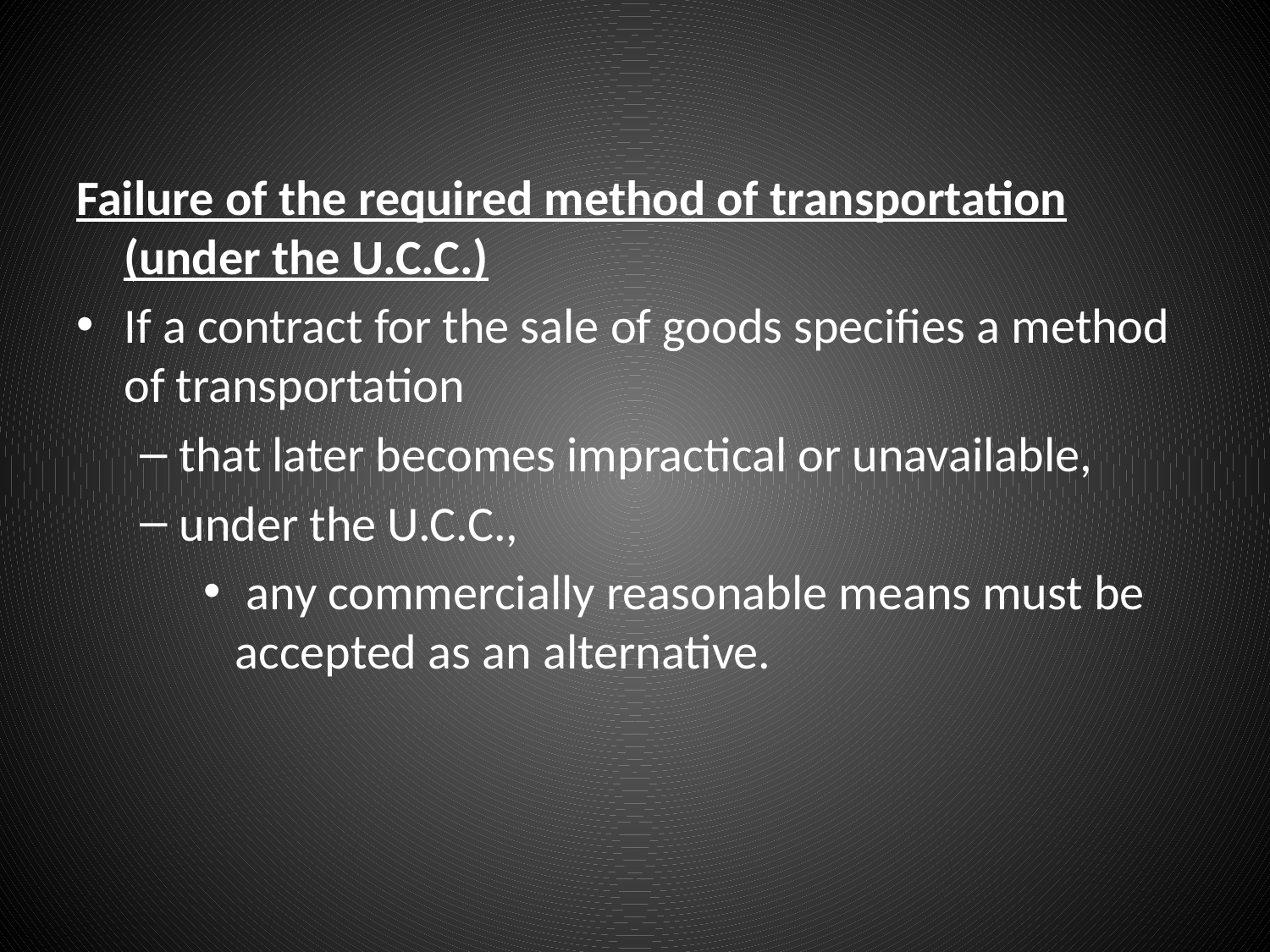

#
Failure of the required method of transportation (under the U.C.C.)
If a contract for the sale of goods specifies a method of transportation
that later becomes impractical or unavailable,
under the U.C.C.,
 any commercially reasonable means must be accepted as an alternative.